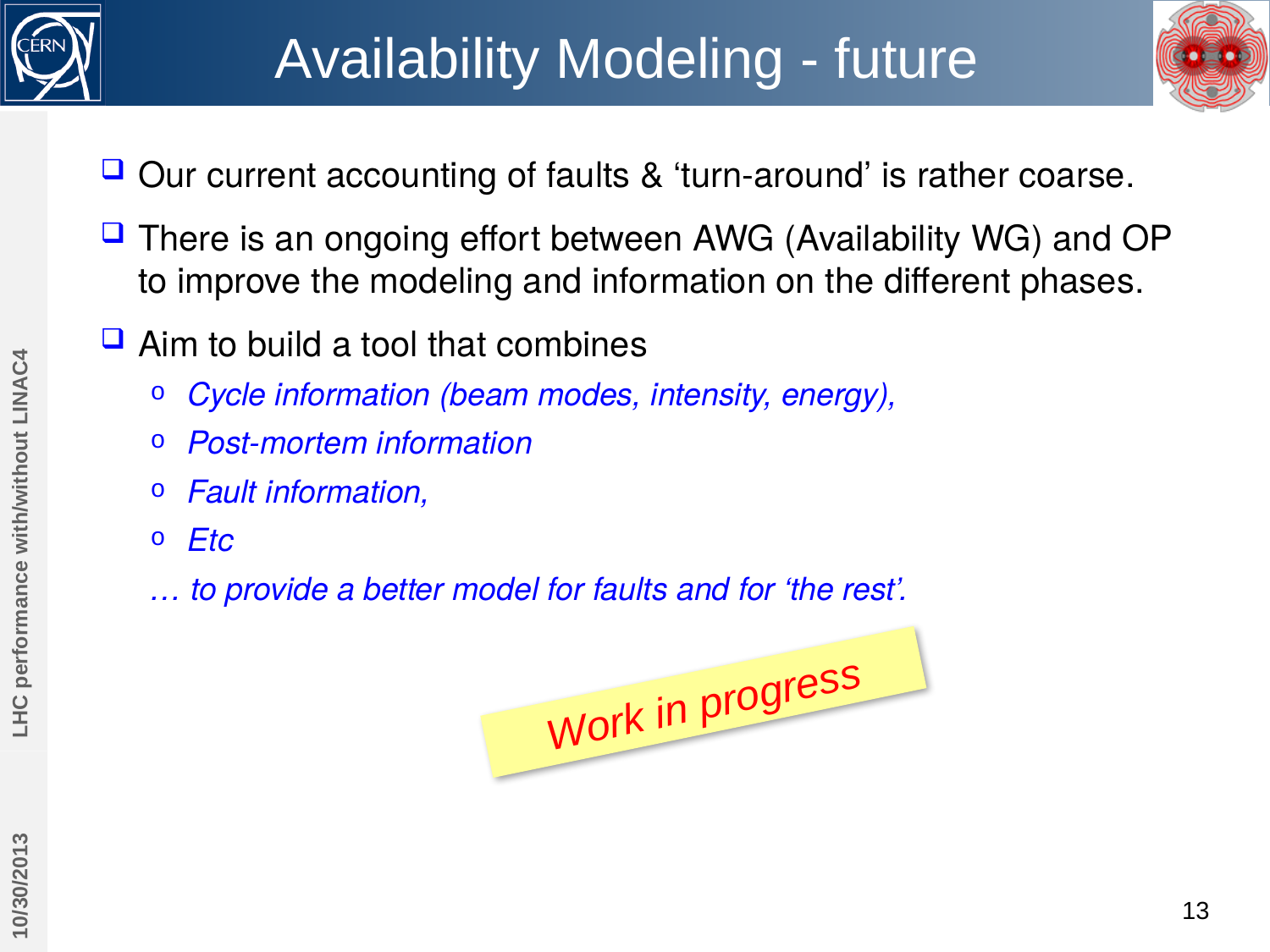

# Availability Modeling - future
Our current accounting of faults & ‘turn-around’ is rather coarse.
There is an ongoing effort between AWG (Availability WG) and OP to improve the modeling and information on the different phases.
Aim to build a tool that combines
Cycle information (beam modes, intensity, energy),
Post-mortem information
Fault information,
Etc
… to provide a better model for faults and for ‘the rest’.
LHC performance with/without LINAC4
Work in progress
10/30/2013
13